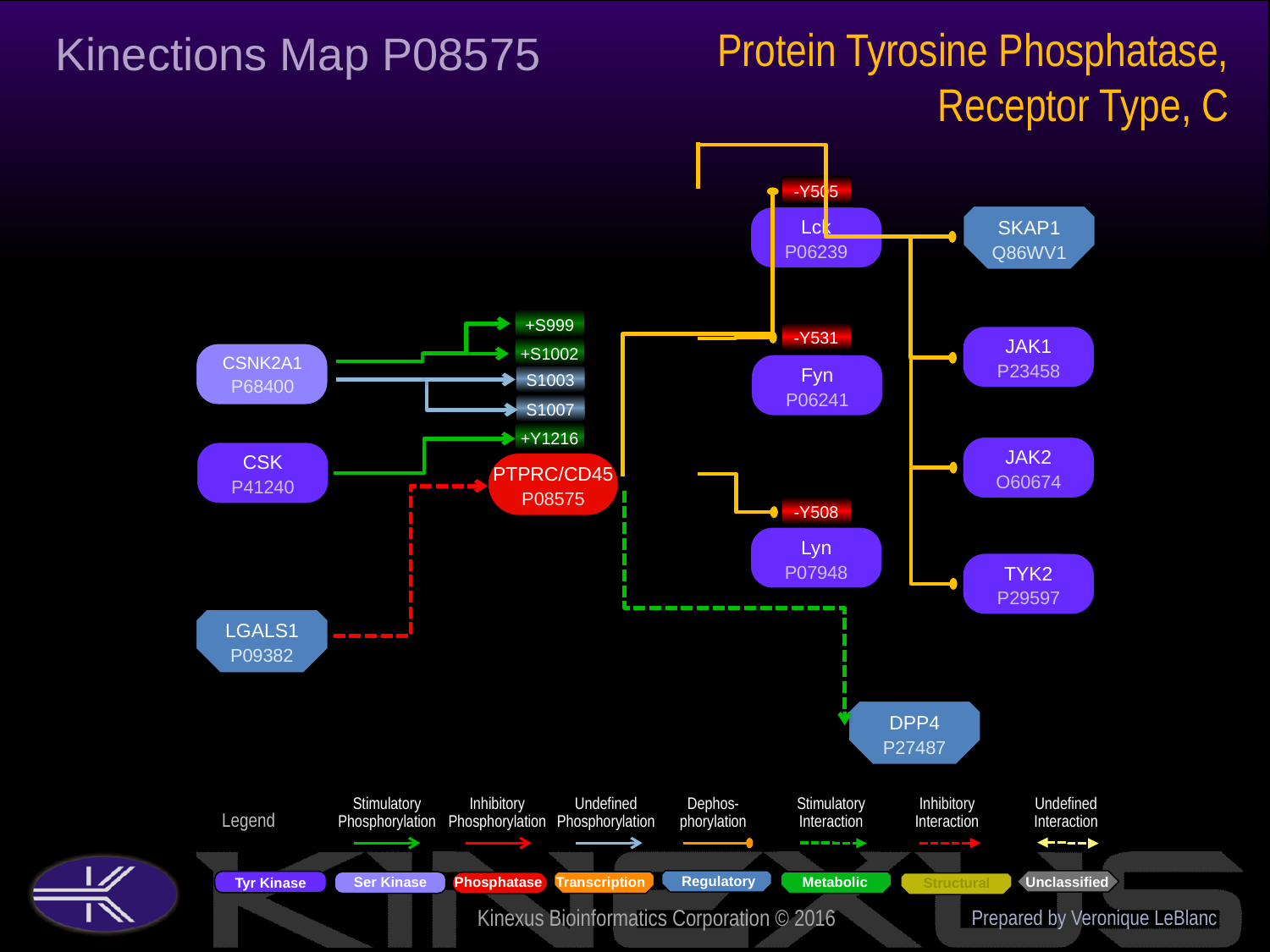

Protein Tyrosine Phosphatase, Receptor Type, C
Kinections Map P08575
-Y505

SKAP1
Q86WV1
Lck
P06239

+S999

-Y531

JAK1
P23458

+S1002

CSNK2A1
P68400

Fyn
P06241

S1003

S1007

+Y1216

JAK2
O60674

CSK
P41240

PTPRC/CD45
P08575
-Y508

Lyn
P07948

TYK2
P29597

LGALS1
P09382

DPP4
P27487
Prepared by Veronique LeBlanc